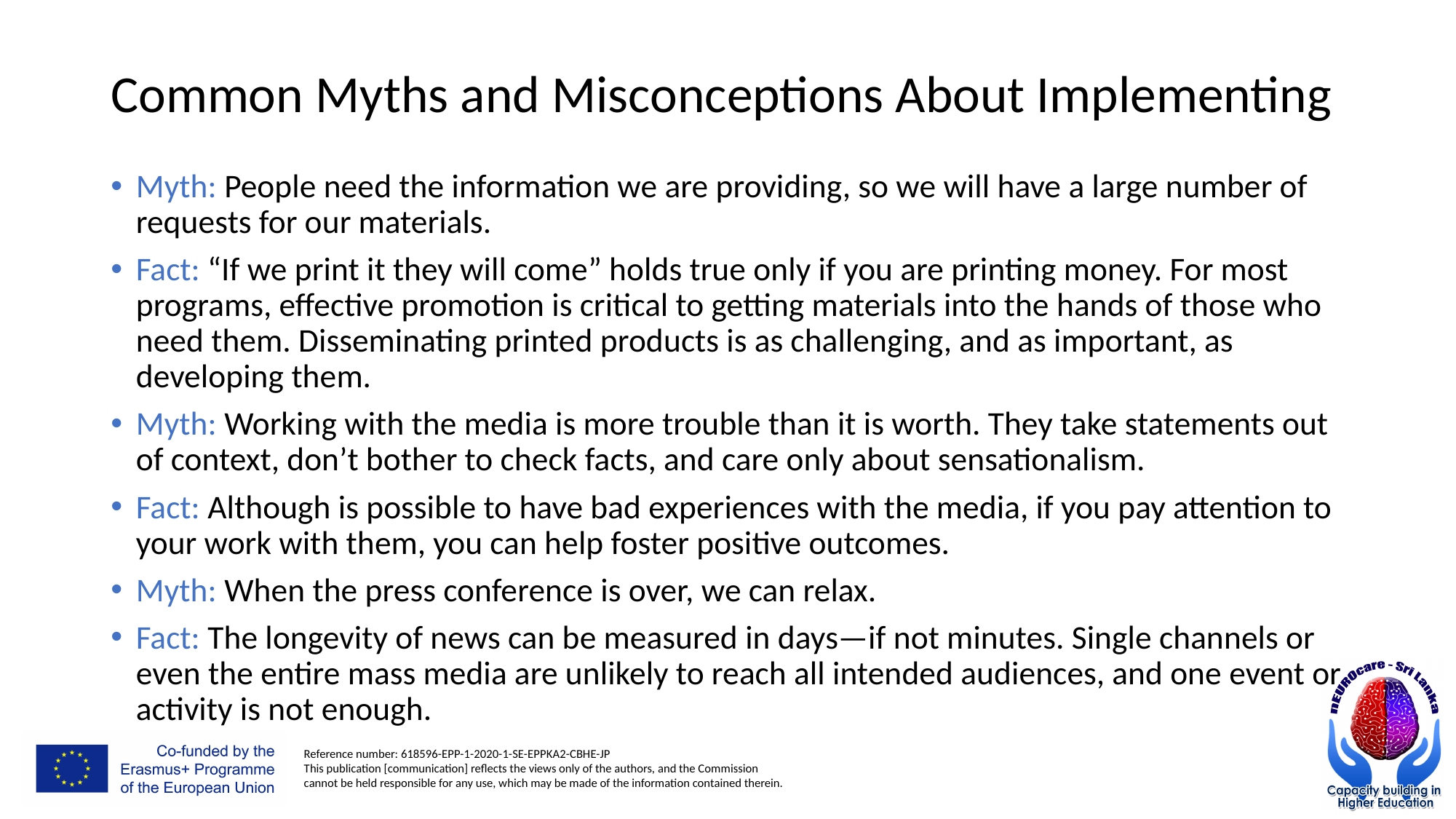

# Common Myths and Misconceptions About Implementing
Myth: People need the information we are providing, so we will have a large number of requests for our materials.
Fact: “If we print it they will come” holds true only if you are printing money. For most programs, effective promotion is critical to getting materials into the hands of those who need them. Disseminating printed products is as challenging, and as important, as developing them.
Myth: Working with the media is more trouble than it is worth. They take statements out of context, don’t bother to check facts, and care only about sensationalism.
Fact: Although is possible to have bad experiences with the media, if you pay attention to your work with them, you can help foster positive outcomes.
Myth: When the press conference is over, we can relax.
Fact: The longevity of news can be measured in days—if not minutes. Single channels or even the entire mass media are unlikely to reach all intended audiences, and one event or activity is not enough.